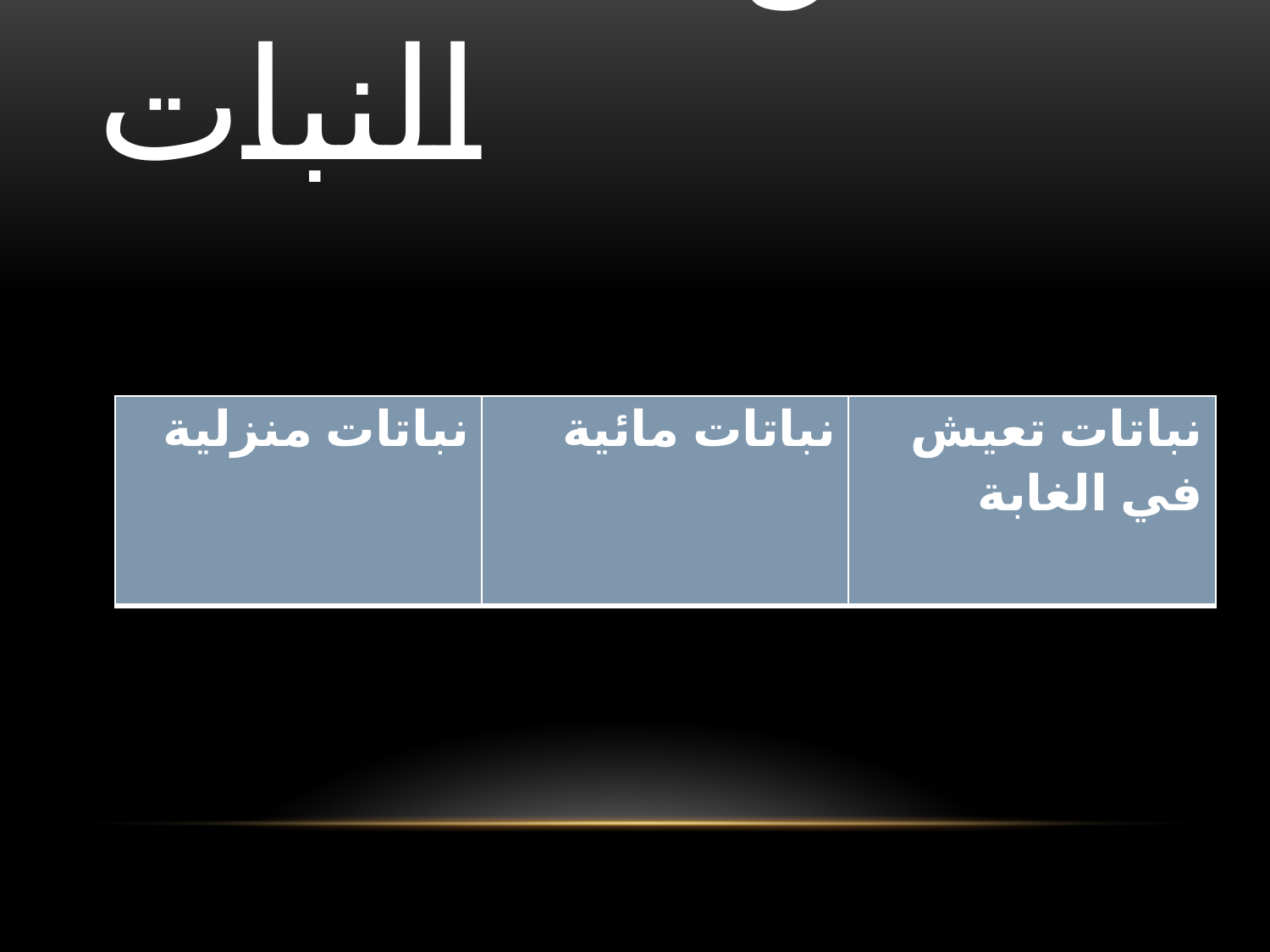

# بعض تقسيمات النبات
| نباتات منزلية | نباتات مائية | نباتات تعيش في الغابة |
| --- | --- | --- |